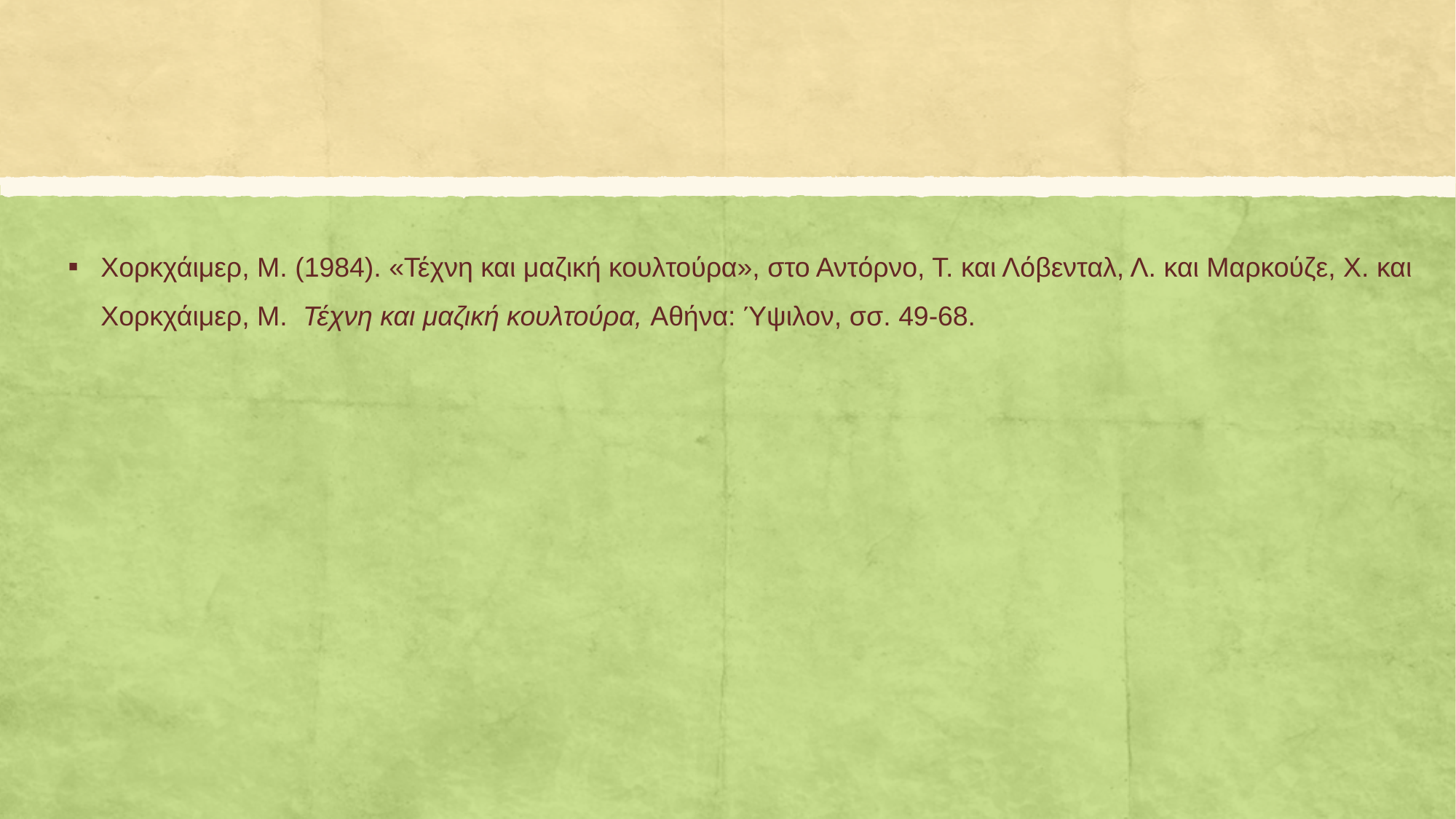

Χορκχάιμερ, Μ. (1984). «Τέχνη και μαζική κουλτούρα», στο Αντόρνο, Τ. και Λόβενταλ, Λ. και Μαρκούζε, Χ. και Χορκχάιμερ, Μ.  Τέχνη και μαζική κουλτούρα, Αθήνα: Ύψιλον, σσ. 49-68.